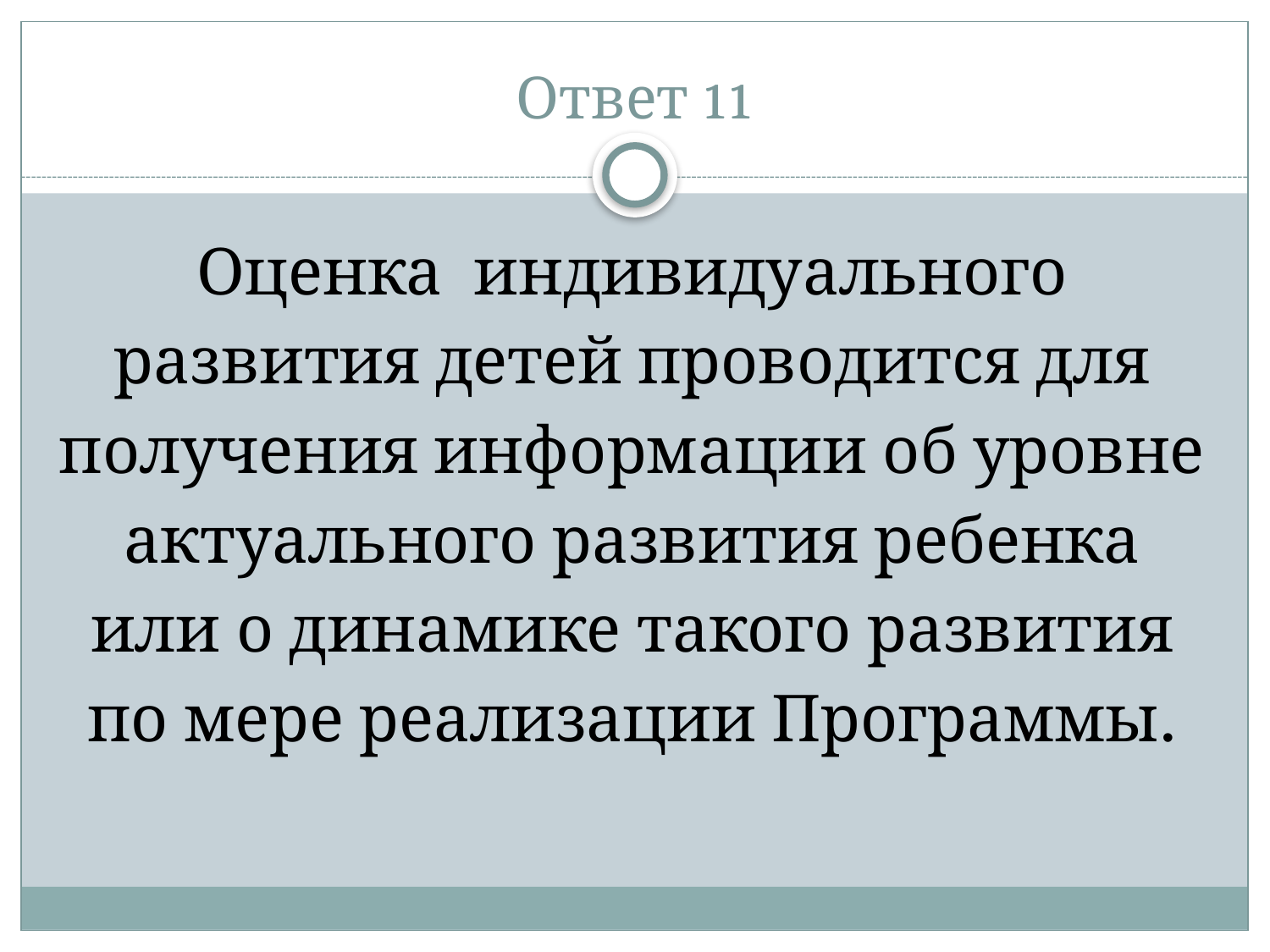

# Ответ 11
Оценка  индивидуального развития детей проводится для получения информации об уровне актуального развития ребенка или о динамике такого развития по мере реализации Программы.